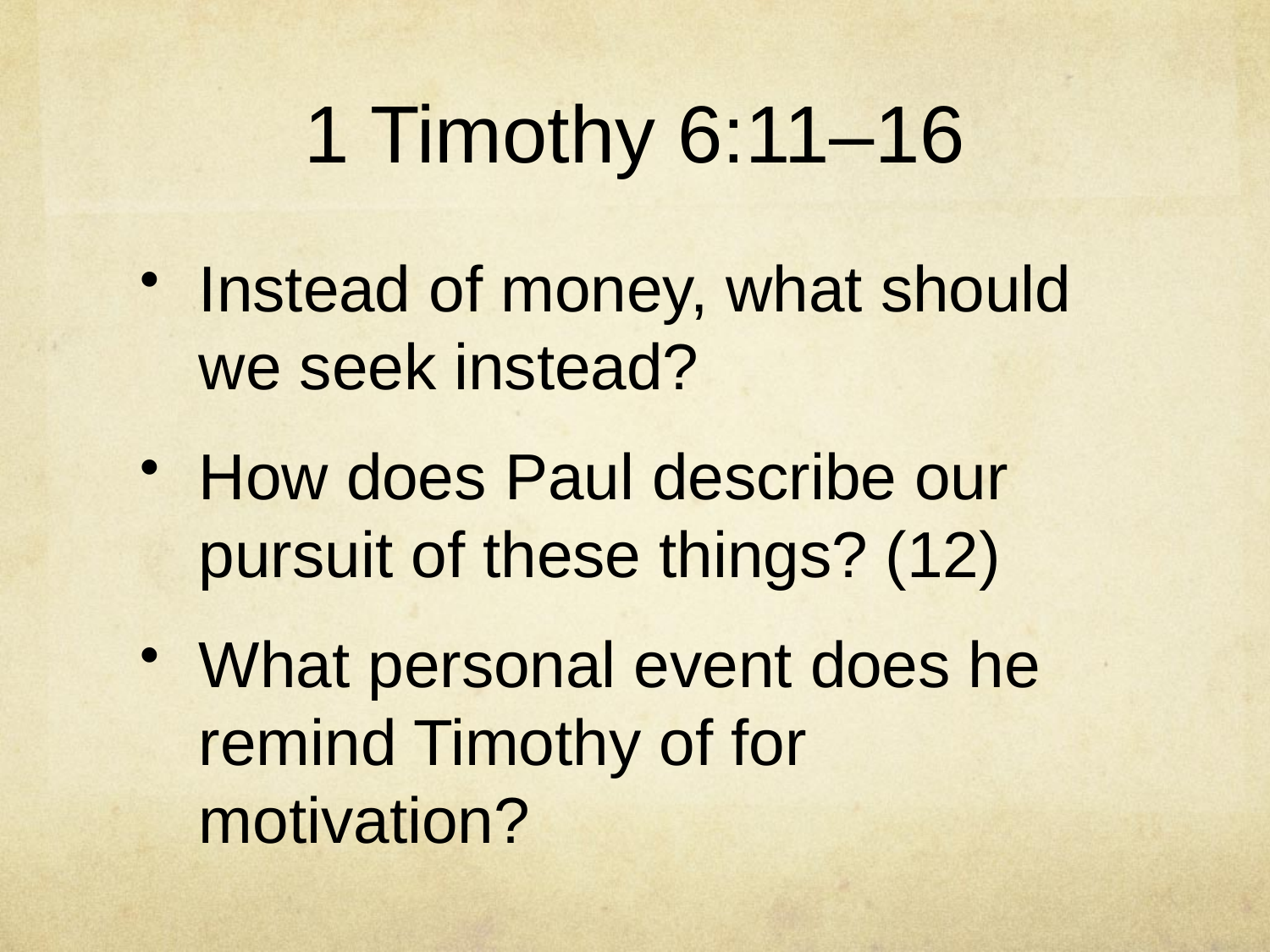

# 1 Timothy 6:11–16
Instead of money, what should we seek instead?
How does Paul describe our pursuit of these things? (12)
What personal event does he remind Timothy of for motivation?